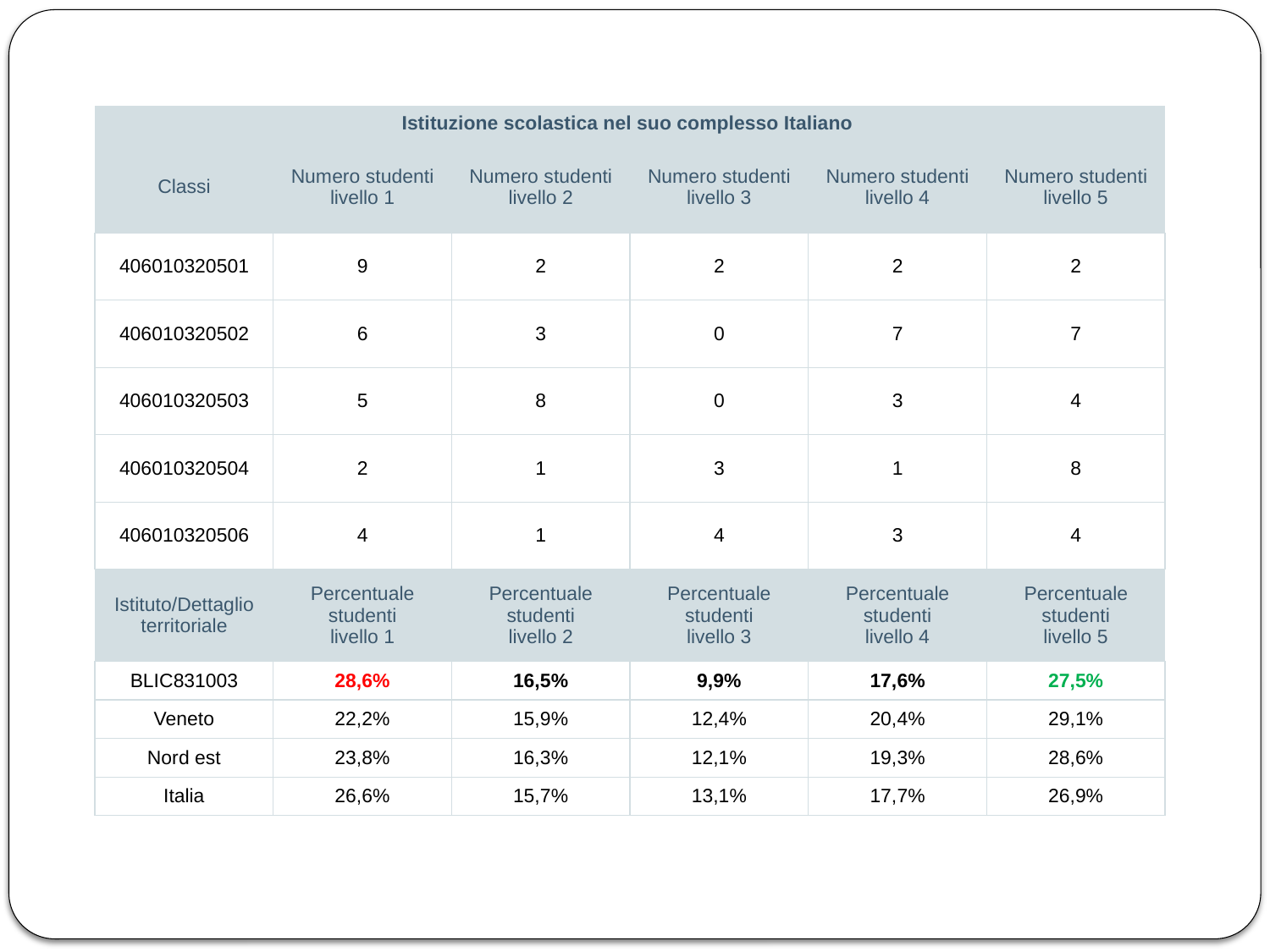

| Istituzione scolastica nel suo complesso Italiano |  |  |  |  |  |
| --- | --- | --- | --- | --- | --- |
| Classi | Numero studenti livello 1 | Numero studenti livello 2 | Numero studenti livello 3 | Numero studenti livello 4 | Numero studenti livello 5 |
| 406010320501 | 9 | 2 | 2 | 2 | 2 |
| 406010320502 | 6 | 3 | 0 | 7 | 7 |
| 406010320503 | 5 | 8 | 0 | 3 | 4 |
| 406010320504 | 2 | 1 | 3 | 1 | 8 |
| 406010320506 | 4 | 1 | 4 | 3 | 4 |
| Istituto/Dettaglio territoriale | Percentuale studenti livello 1 | Percentuale studenti livello 2 | Percentuale studenti livello 3 | Percentuale studenti livello 4 | Percentuale studenti livello 5 |
| BLIC831003 | 28,6% | 16,5% | 9,9% | 17,6% | 27,5% |
| Veneto | 22,2% | 15,9% | 12,4% | 20,4% | 29,1% |
| Nord est | 23,8% | 16,3% | 12,1% | 19,3% | 28,6% |
| Italia | 26,6% | 15,7% | 13,1% | 17,7% | 26,9% |